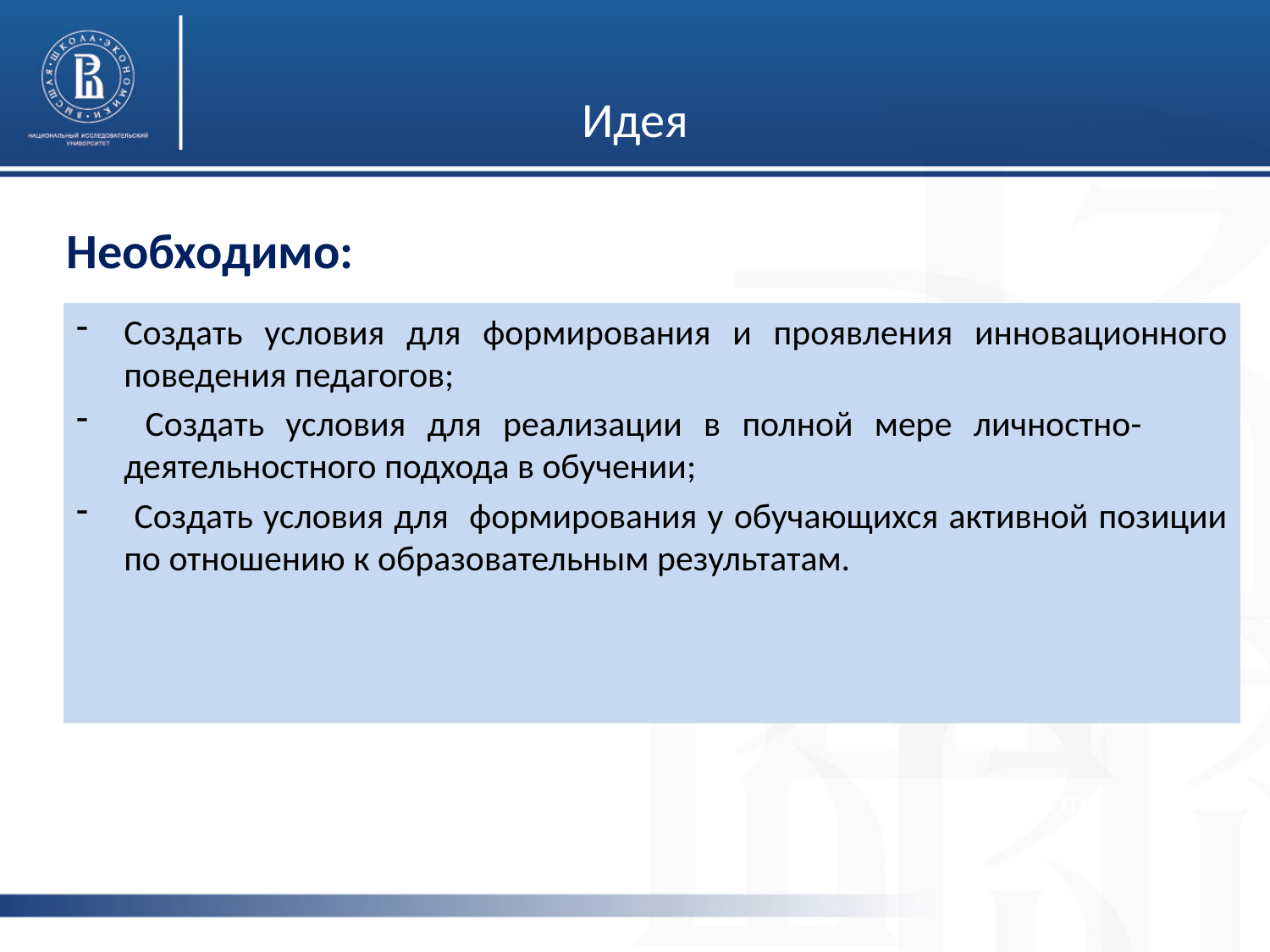

# Идея
Необходимо:
Создать условия для формирования и проявления инновационного поведения педагогов;
 Создать условия для реализации в полной мере личностно-     деятельностного подхода в обучении;
 Создать условия для  формирования у обучающихся активной позиции по отношению к образовательным результатам.

фото
фото
фото